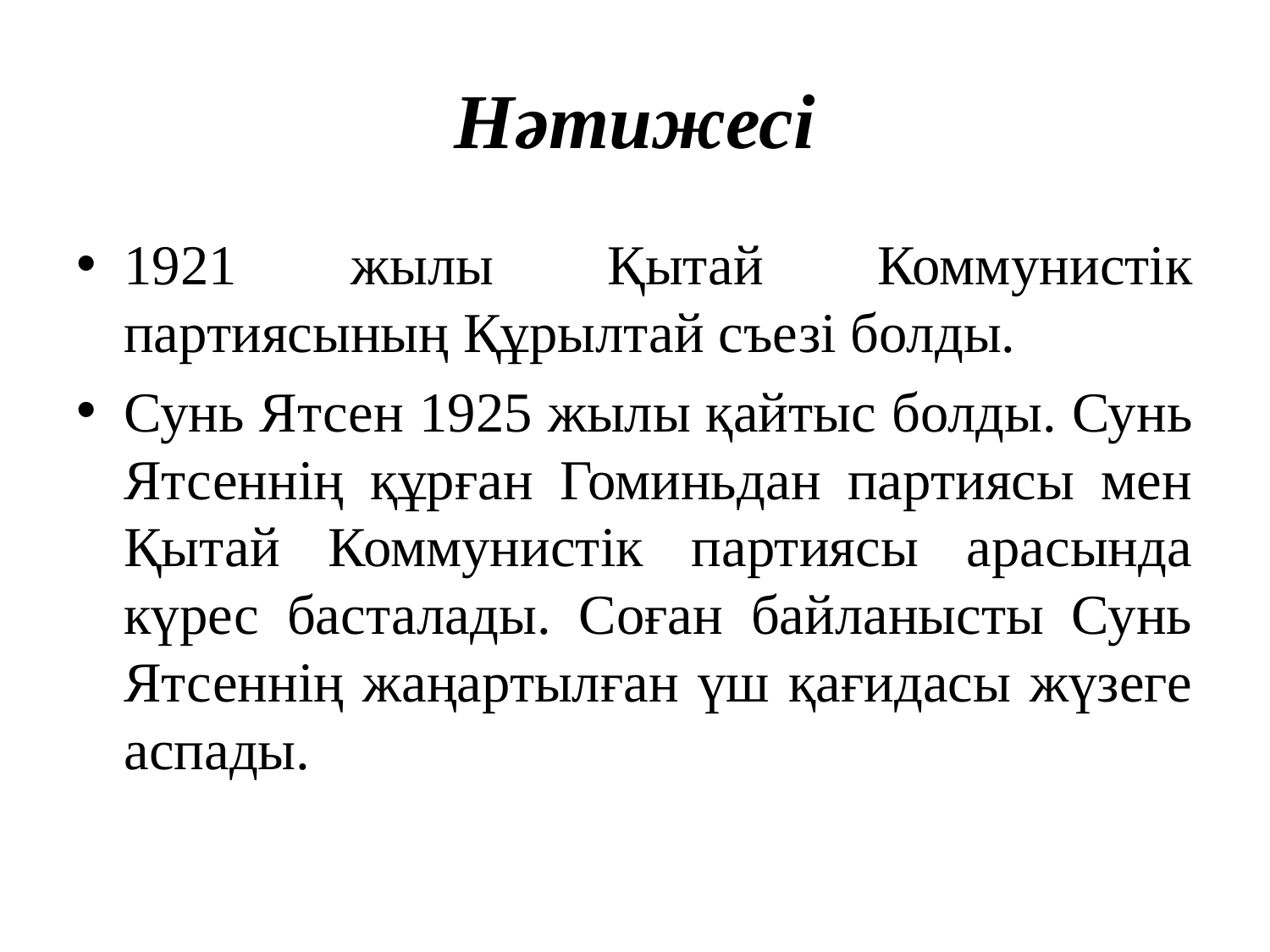

# Нәтижесі
1921 жылы Қытай Коммунистік партиясының Құрылтай съезі болды.
Сунь Ятсен 1925 жылы қайтыс болды. Сунь Ятсеннің құрған Гоминьдан партиясы мен Қытай Коммунистік партиясы арасында күрес басталады. Соған байланысты Сунь Ятсеннің жаңартылған үш қағидасы жүзеге аспады.